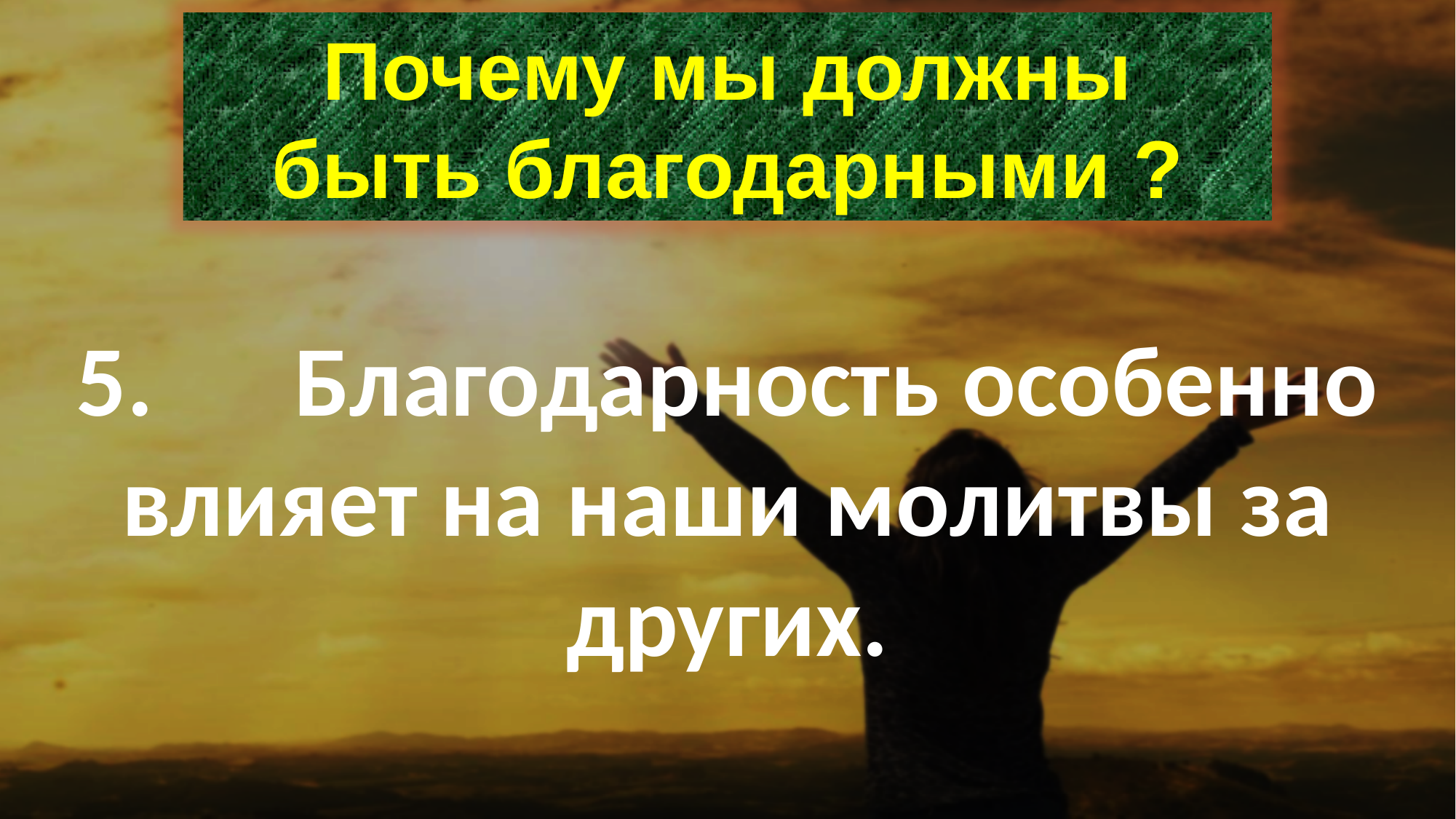

Почему мы должны
быть благодарными ?
5.		Благодарность особенно влияет на наши молитвы за других.